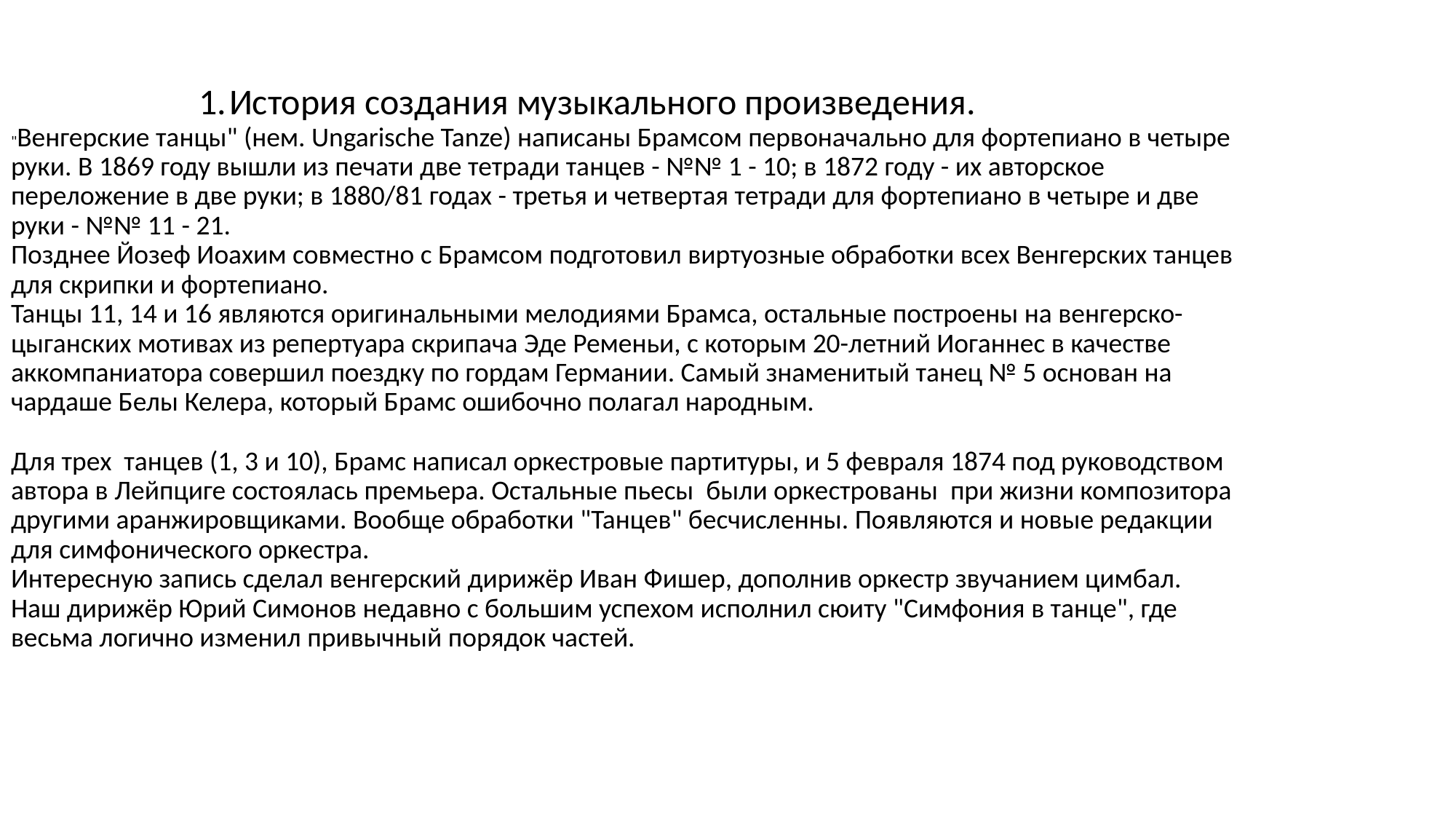

# 1.	История создания музыкального произведения. "Венгерские танцы" (нем. Ungarische Tanze) написаны Брамсом первоначально для фортепиано в четыре руки. В 1869 году вышли из печати две тетради танцев - №№ 1 - 10; в 1872 году - их авторское переложение в две руки; в 1880/81 годах - третья и четвертая тетради для фортепиано в четыре и две руки - №№ 11 - 21. Позднее Йозеф Иоахим совместно с Брамсом подготовил виртуозные обработки всех Венгерских танцев для скрипки и фортепиано. Танцы 11, 14 и 16 являются оригинальными мелодиями Брамса, остальные построены на венгерско-цыганских мотивах из репертуара скрипача Эде Ременьи, с которым 20-летний Иоганнес в качестве аккомпаниатора совершил поездку по гордам Германии. Самый знаменитый танец № 5 основан на чардаше Белы Келера, который Брамс ошибочно полагал народным. Для трех  танцев (1, 3 и 10), Брамс написал оркестровые партитуры, и 5 февраля 1874 под руководством автора в Лейпциге состоялась премьера. Остальные пьесы  были оркестрованы  при жизни композитора другими аранжировщиками. Вообще обработки "Танцев" бесчисленны. Появляются и новые редакции для симфонического оркестра. Интересную запись сделал венгерский дирижёр Иван Фишер, дополнив оркестр звучанием цимбал. Наш дирижёр Юрий Симонов недавно с большим успехом исполнил сюиту "Симфония в танце", где весьма логично изменил привычный порядок частей.